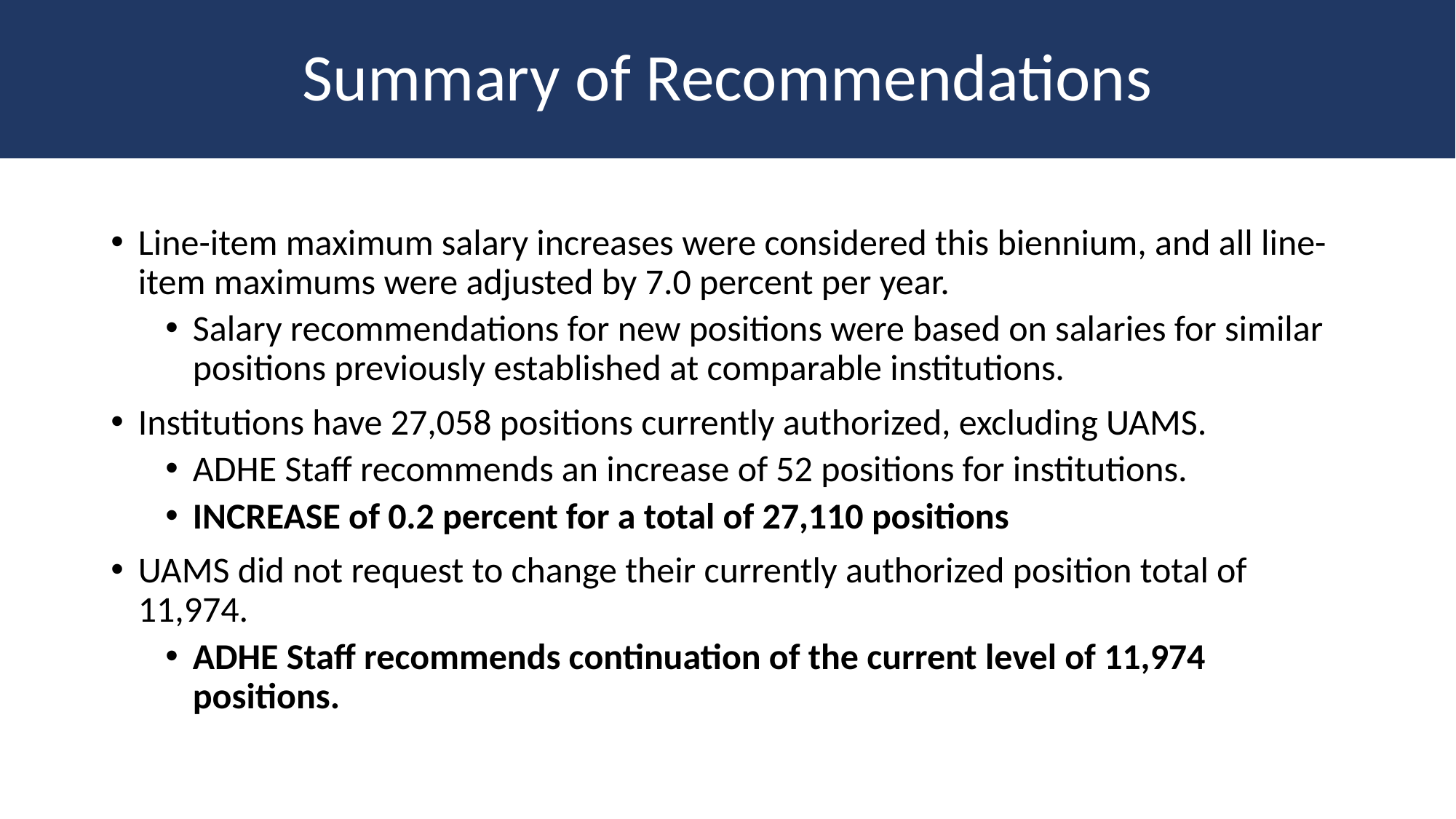

# Summary of Recommendations
Line-item maximum salary increases were considered this biennium, and all line-item maximums were adjusted by 7.0 percent per year.
Salary recommendations for new positions were based on salaries for similar positions previously established at comparable institutions.
Institutions have 27,058 positions currently authorized, excluding UAMS.
ADHE Staff recommends an increase of 52 positions for institutions.
INCREASE of 0.2 percent for a total of 27,110 positions
UAMS did not request to change their currently authorized position total of 11,974.
ADHE Staff recommends continuation of the current level of 11,974 positions.